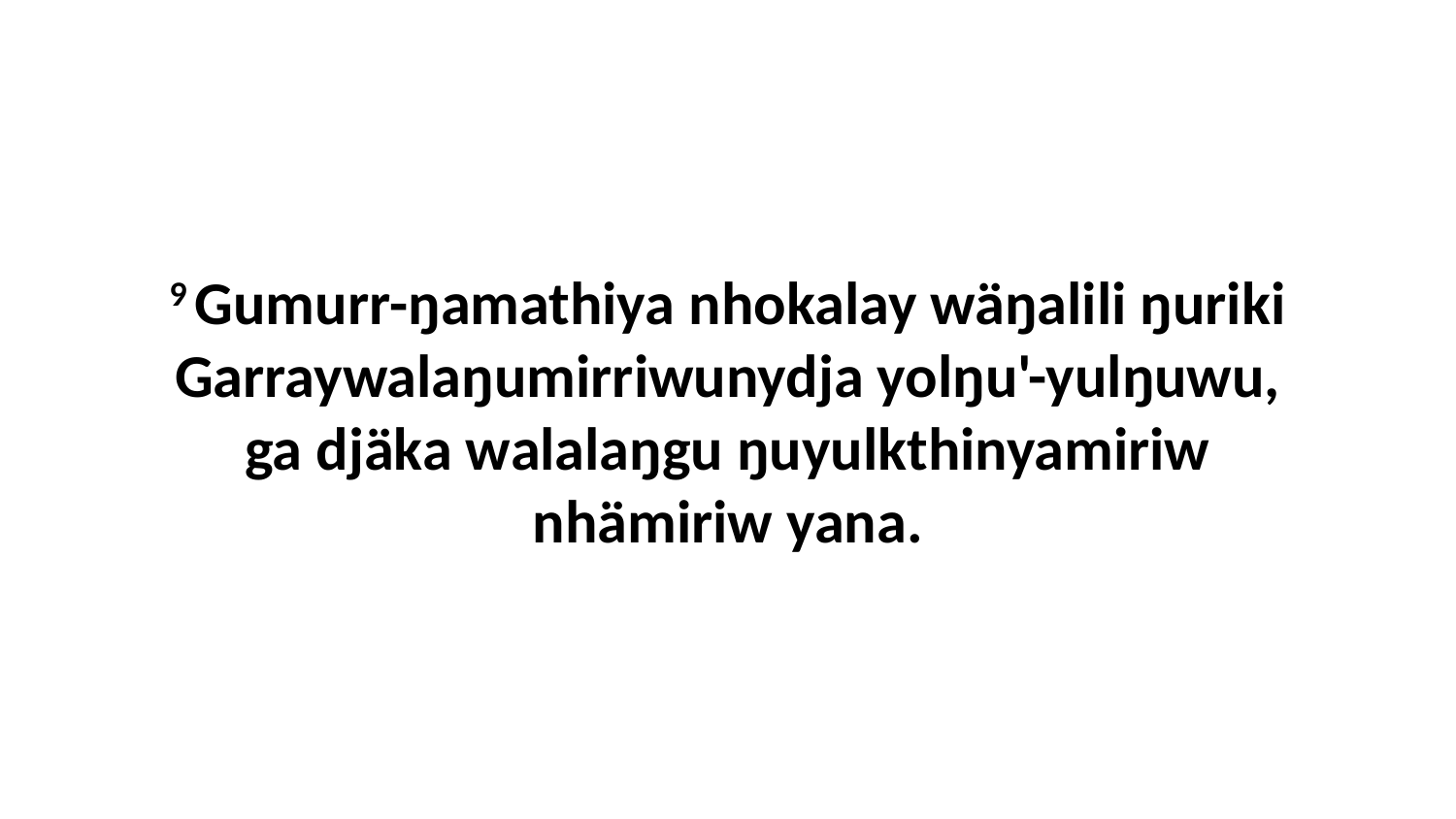

9 Gumurr-ŋamathiya nhokalay wäŋalili ŋuriki Garraywalaŋumirriwunydja yolŋu'-yulŋuwu, ga djäka walalaŋgu ŋuyulkthinyamiriw nhämiriw yana.